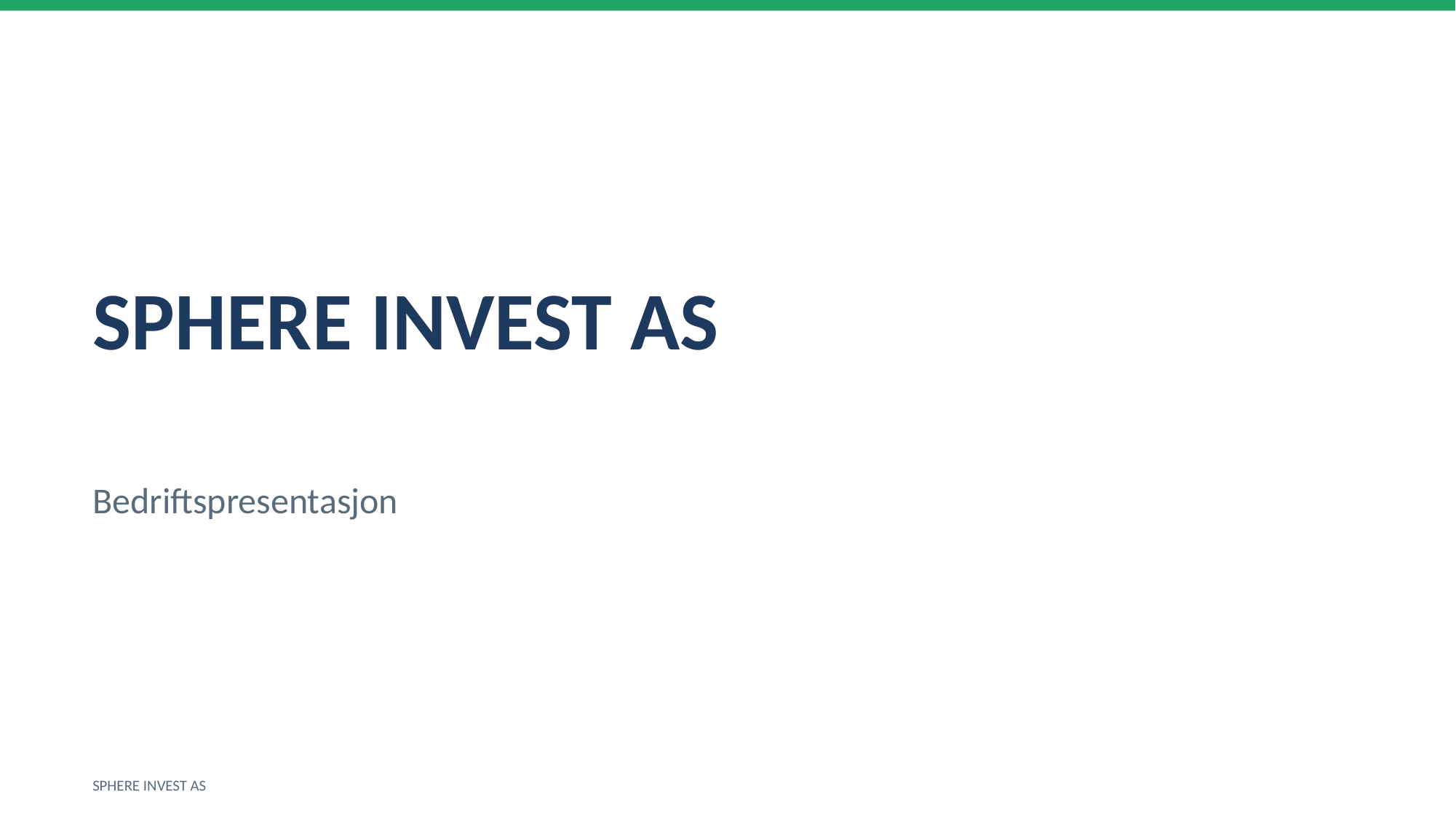

SPHERE INVEST AS
Bedriftspresentasjon
SPHERE INVEST AS